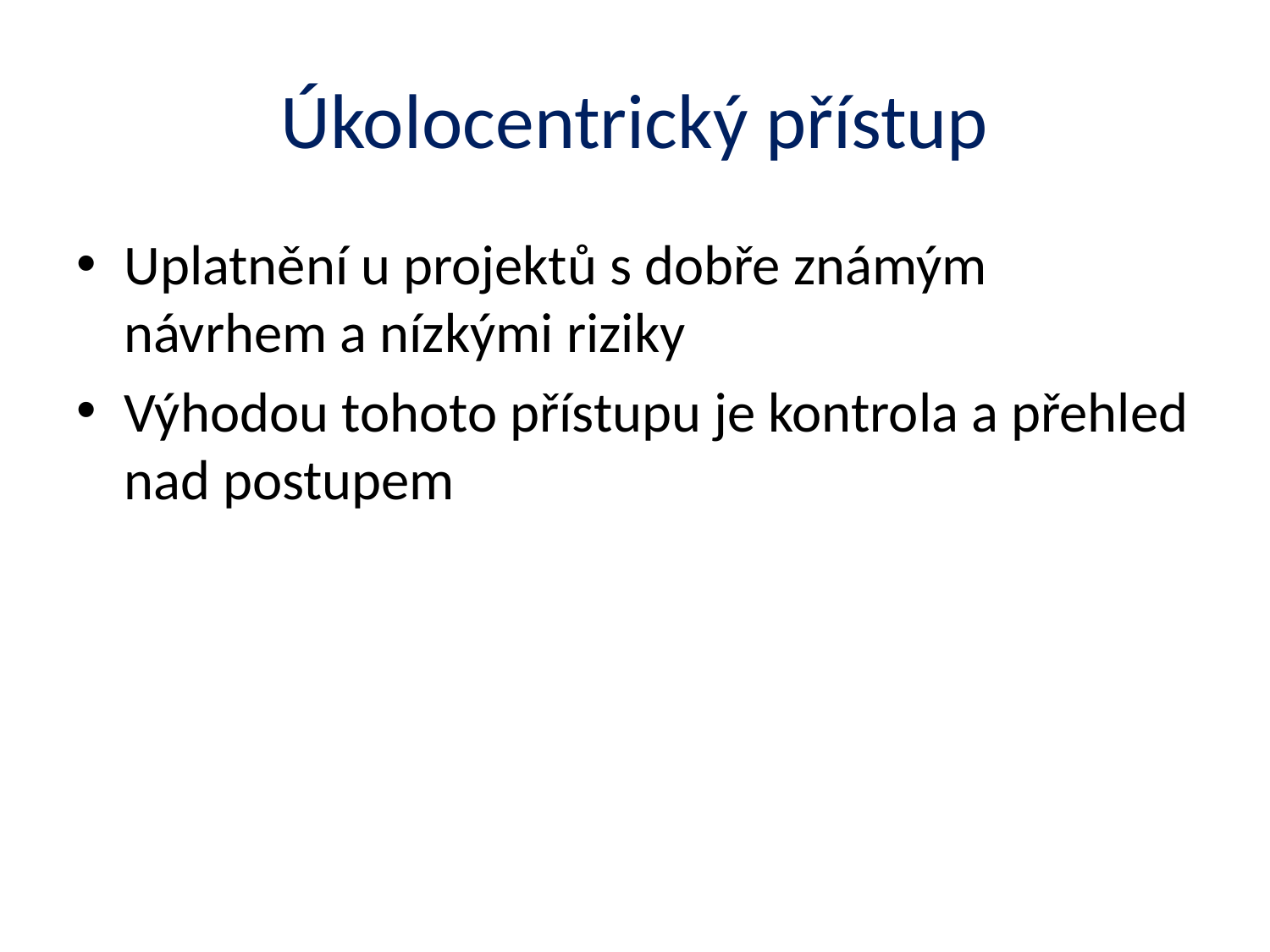

# Úkolocentrický přístup
Uplatnění u projektů s dobře známým návrhem a nízkými riziky
Výhodou tohoto přístupu je kontrola a přehled nad postupem